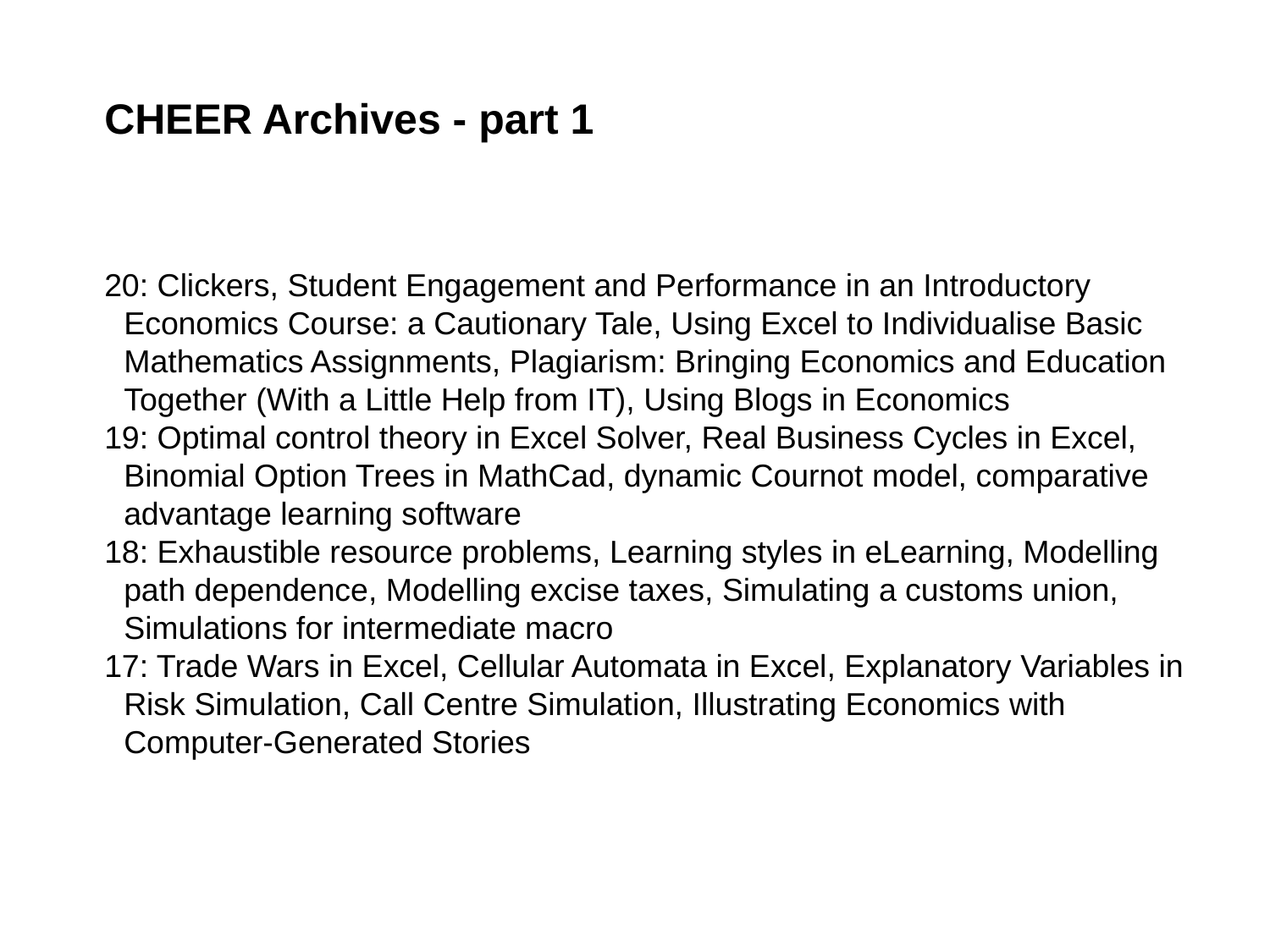

# CHEER Archives - part 1

20: Clickers, Student Engagement and Performance in an Introductory Economics Course: a Cautionary Tale, Using Excel to Individualise Basic Mathematics Assignments, Plagiarism: Bringing Economics and Education Together (With a Little Help from IT), Using Blogs in Economics
19: Optimal control theory in Excel Solver, Real Business Cycles in Excel, Binomial Option Trees in MathCad, dynamic Cournot model, comparative advantage learning software
18: Exhaustible resource problems, Learning styles in eLearning, Modelling path dependence, Modelling excise taxes, Simulating a customs union, Simulations for intermediate macro
17: Trade Wars in Excel, Cellular Automata in Excel, Explanatory Variables in Risk Simulation, Call Centre Simulation, Illustrating Economics with Computer-Generated Stories